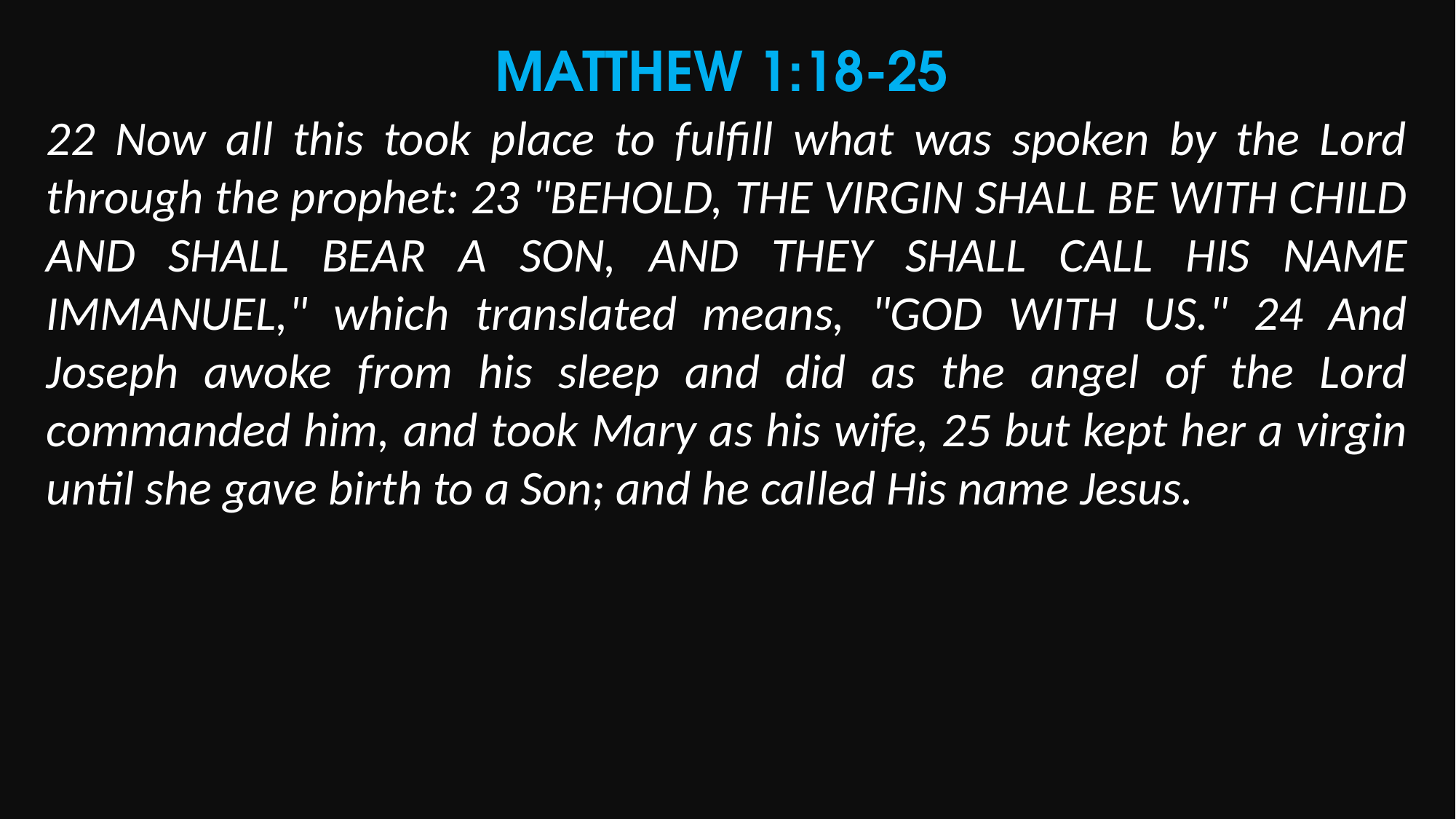

Matthew 1:18-25
22 Now all this took place to fulfill what was spoken by the Lord through the prophet: 23 "BEHOLD, THE VIRGIN SHALL BE WITH CHILD AND SHALL BEAR A SON, AND THEY SHALL CALL HIS NAME IMMANUEL," which translated means, "GOD WITH US." 24 And Joseph awoke from his sleep and did as the angel of the Lord commanded him, and took Mary as his wife, 25 but kept her a virgin until she gave birth to a Son; and he called His name Jesus.